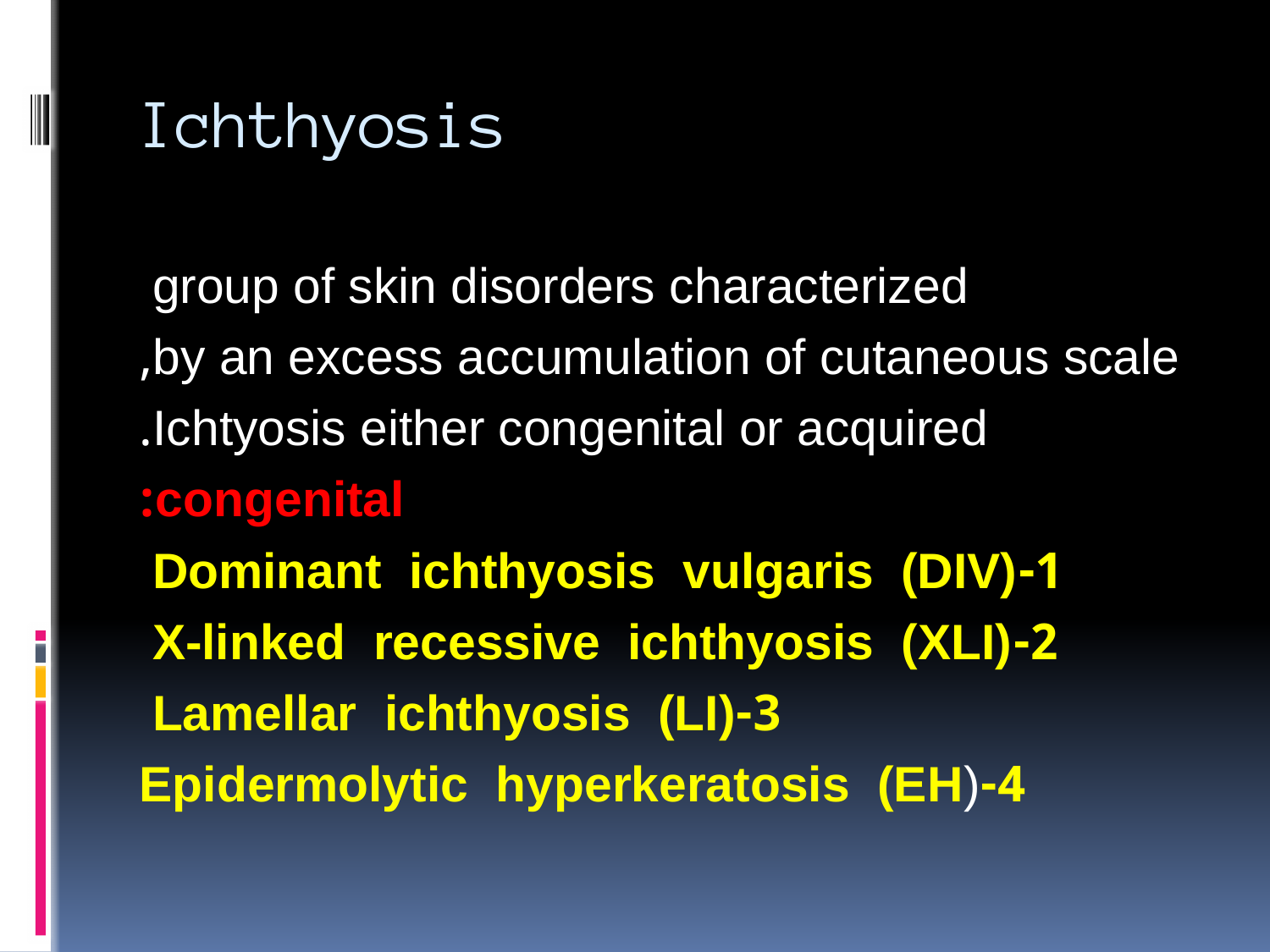

# Ichthyosis
 group of skin disorders characterized
by an excess accumulation of cutaneous scale,
 Ichtyosis either congenital or acquired.
              congenital:
   1-Dominant  ichthyosis  vulgaris  (DIV)
   2-X-linked  recessive  ichthyosis  (XLI)
   3-Lamellar  ichthyosis  (LI)
   4-Epidermolytic  hyperkeratosis  (EH)